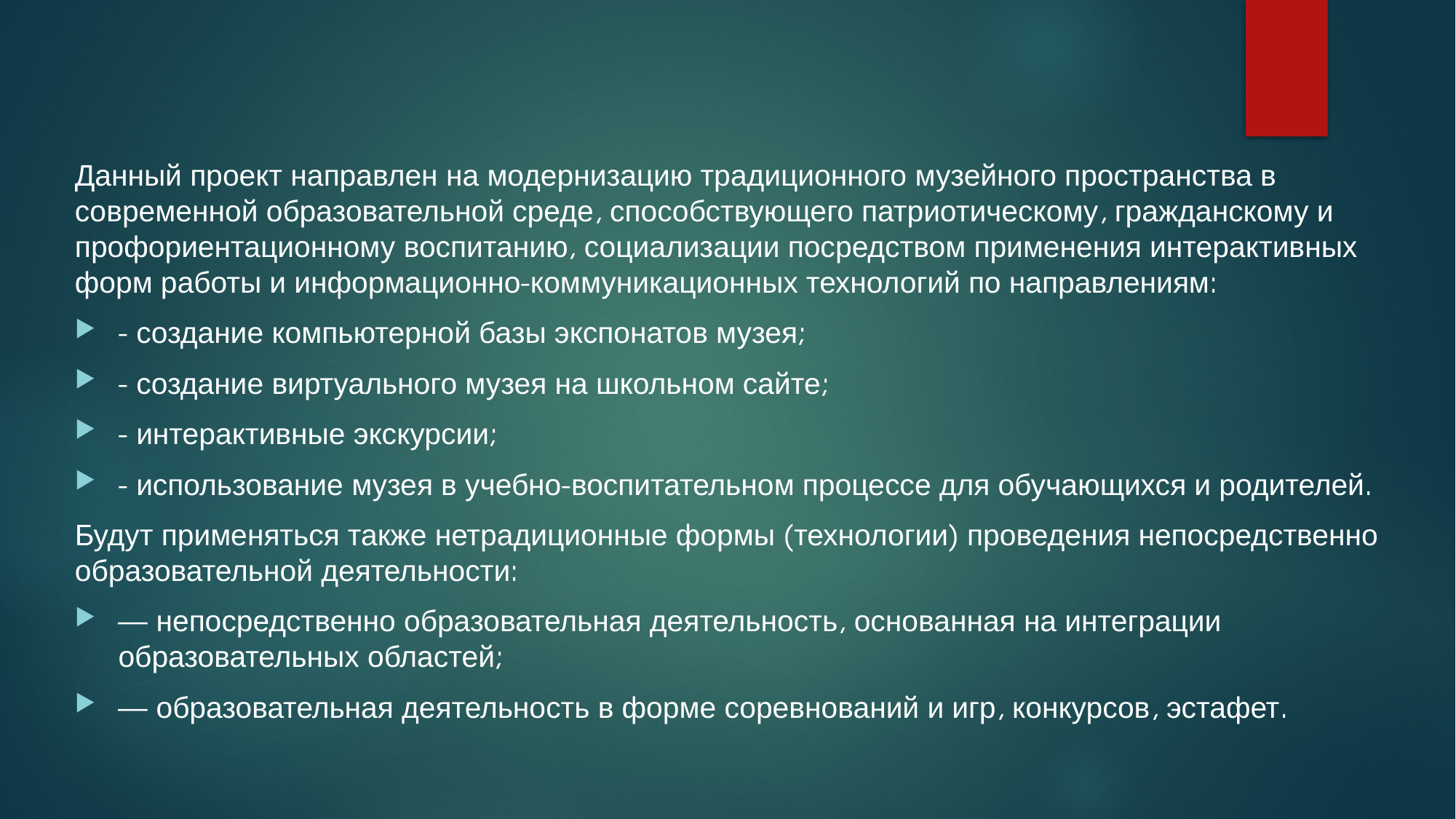

Данный проект направлен на модернизацию традиционного музейного пространства в современной образовательной среде, способствующего патриотическому, гражданскому и профориентационному воспитанию, социализации посредством применения интерактивных форм работы и информационно-коммуникационных технологий по направлениям:
- создание компьютерной базы экспонатов музея;
- создание виртуального музея на школьном сайте;
- интерактивные экскурсии;
- использование музея в учебно-воспитательном процессе для обучающихся и родителей.
Будут применяться также нетрадиционные формы (технологии) проведения непосредственно образовательной деятельности:
— непосредственно образовательная деятельность, основанная на интеграции образовательных областей;
— образовательная деятельность в форме соревнований и игр, конкурсов, эстафет.